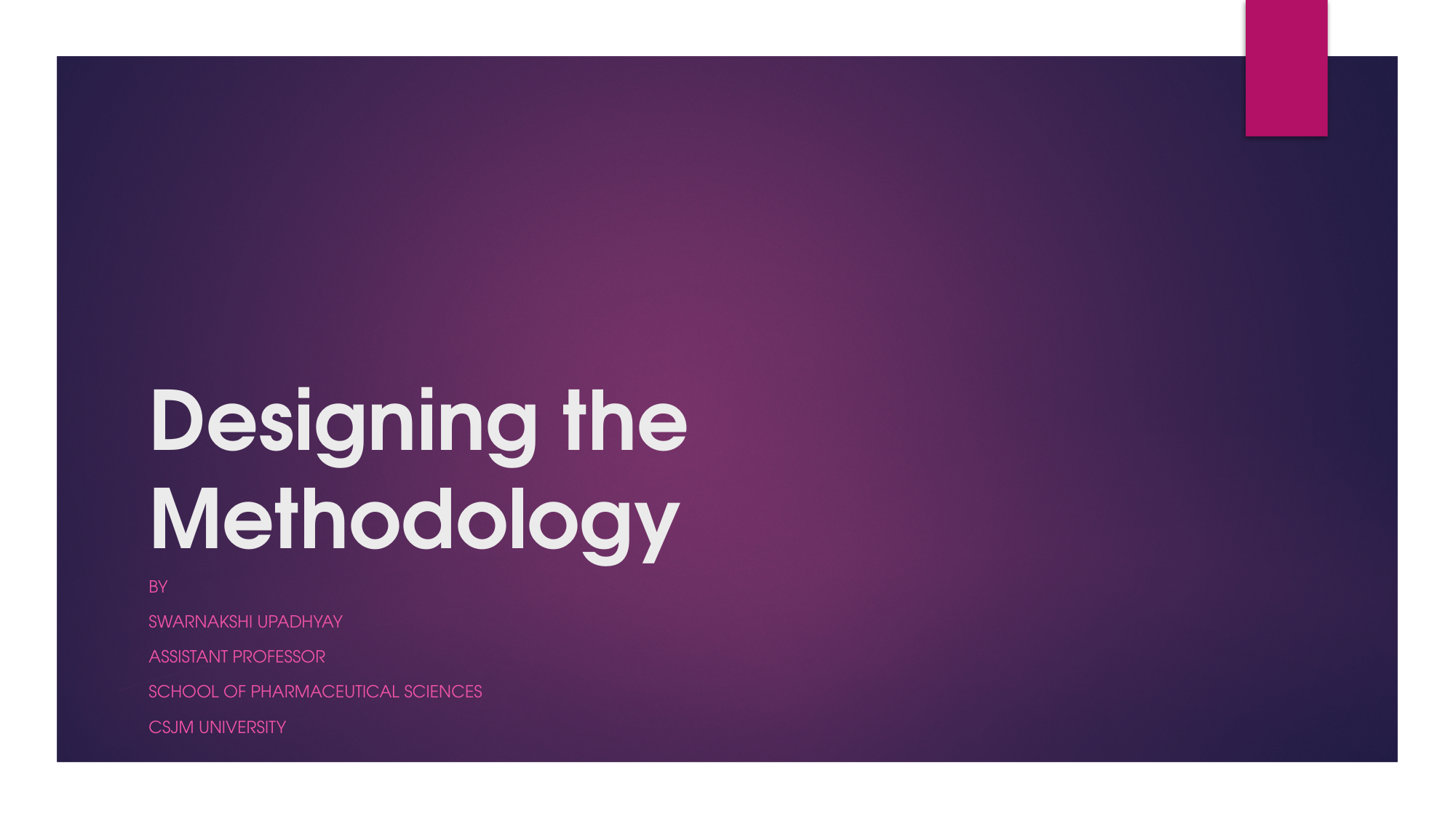

# Designing the Methodology
By
Swarnakshi Upadhyay
Assistant Professor
School of Pharmaceutical Sciences
CSJM University